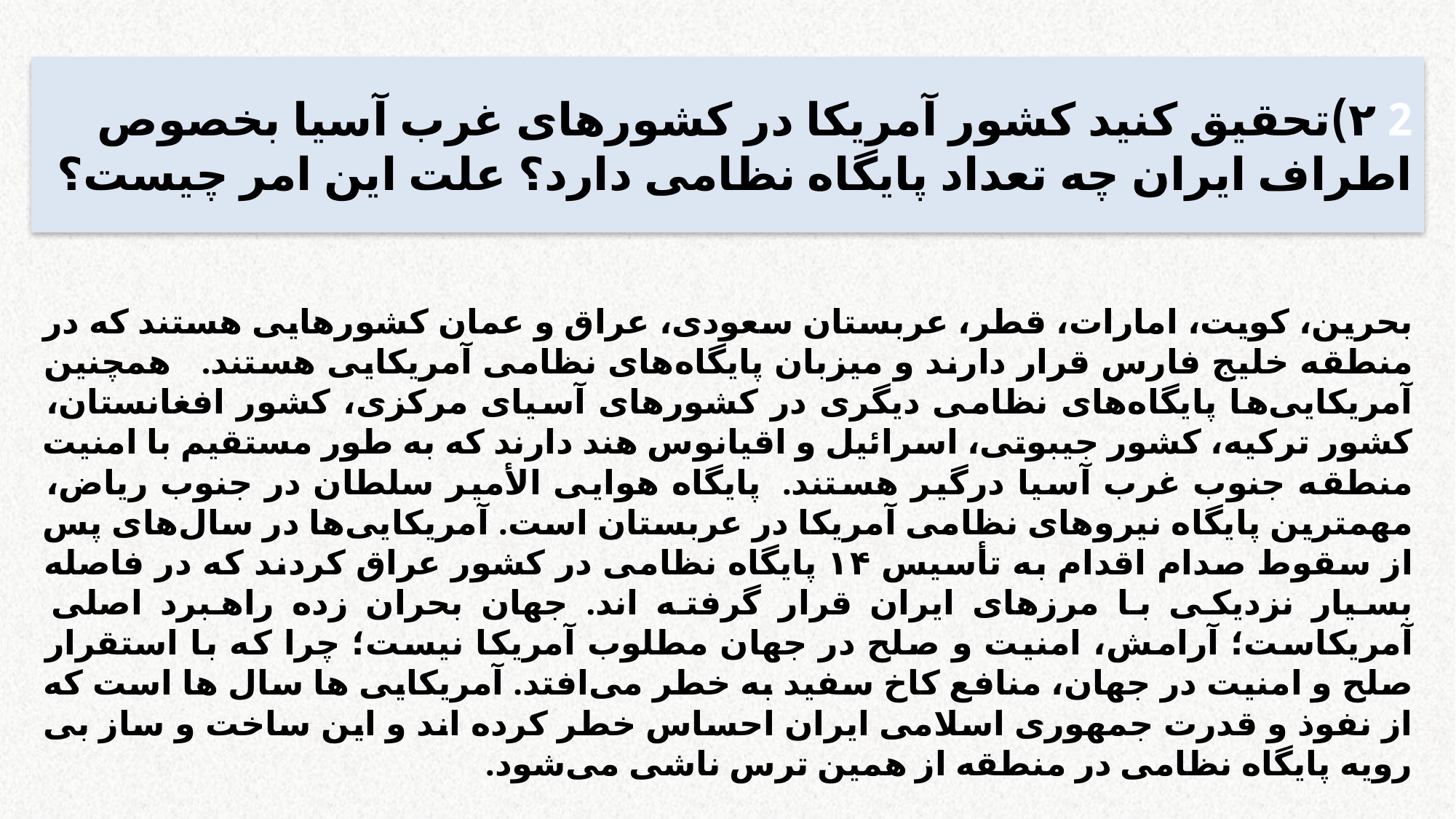

# 2 ۲)تحقیق کنید کشور آمریکا در کشورهای غرب آسیا بخصوص اطراف ایران چه تعداد پایگاه نظامی دارد؟ علت این امر چیست؟
بحرین، کویت، امارات، قطر، عربستان سعودی، عراق و عمان کشور‌هایی هستند که در منطقه خلیج فارس قرار دارند و میزبان پایگاه‌های نظامی آمریکایی هستند.   همچنین آمریکایی‌ها پایگاه‌های نظامی دیگری در کشور‌های آسیای مرکزی، کشور افغانستان، کشور ترکیه، کشور جیبوتی، اسرائیل و اقیانوس هند دارند که به طور مستقیم با امنیت منطقه جنوب غرب آسیا درگیر هستند.  پایگاه هوایی الأمیر سلطان در جنوب ریاض، مهمترین پایگاه نیرو‌های نظامی آمریکا در عربستان است. آمریکایی‌ها در سال‌های پس از سقوط صدام اقدام به تأسیس ۱۴ پایگاه نظامی در کشور عراق کردند که در فاصله بسیار نزدیکی با مرز‌های ایران قرار گرفته اند. جهان بحران زده راهبرد اصلی آمریکاست؛ آرامش، امنیت و صلح در جهان مطلوب آمریکا نیست؛ چرا که با استقرار صلح و امنیت در جهان، منافع کاخ سفید به خطر می‌افتد. آمریکایی ها سال ها است که از نفوذ و قدرت جمهوری اسلامی ایران احساس خطر کرده اند و این ساخت و ساز بی رویه پایگاه نظامی در منطقه از همین ترس ناشی می‌شود.